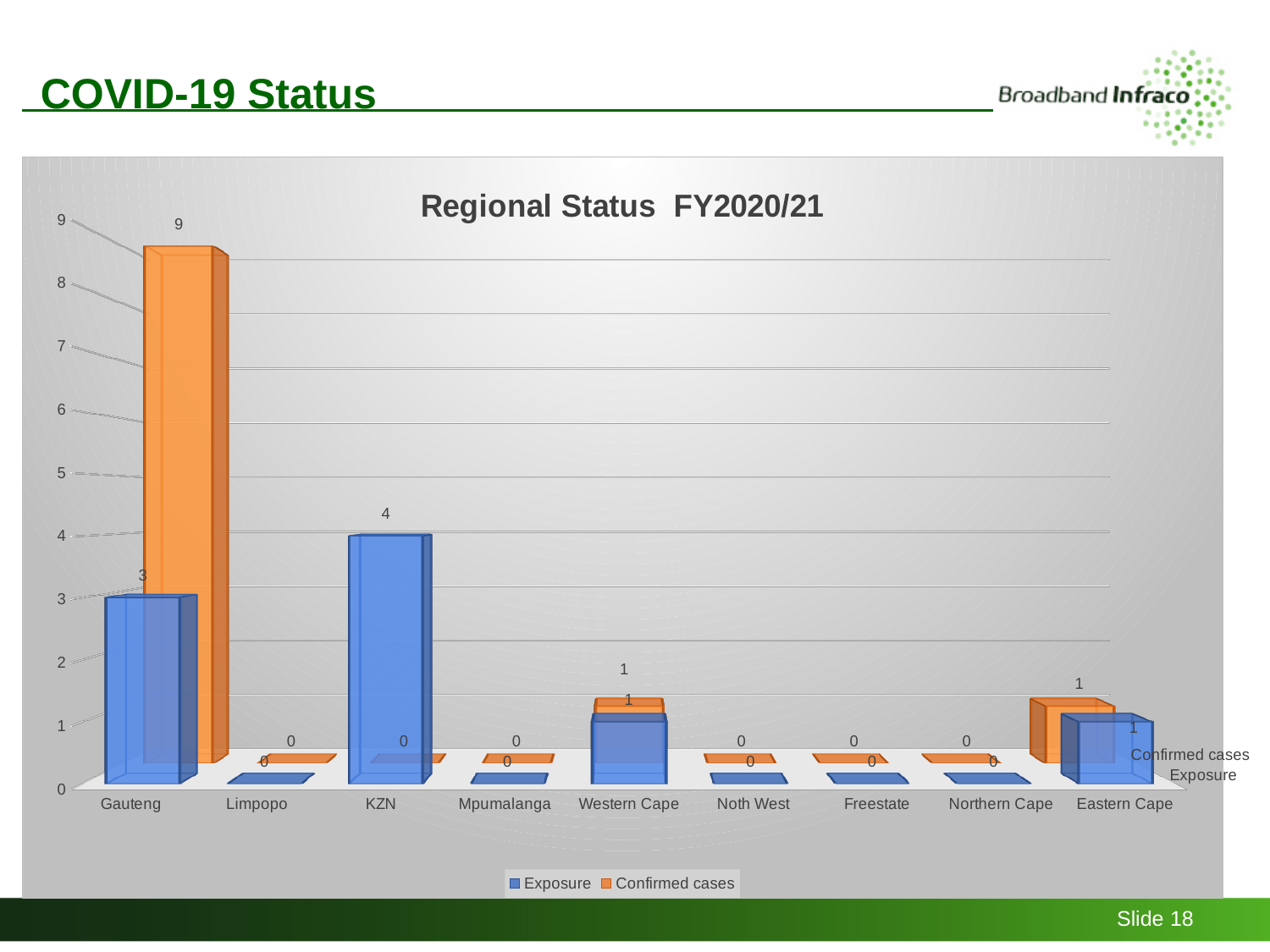

# COVID-19 Status

[unsupported chart]

Slide 18